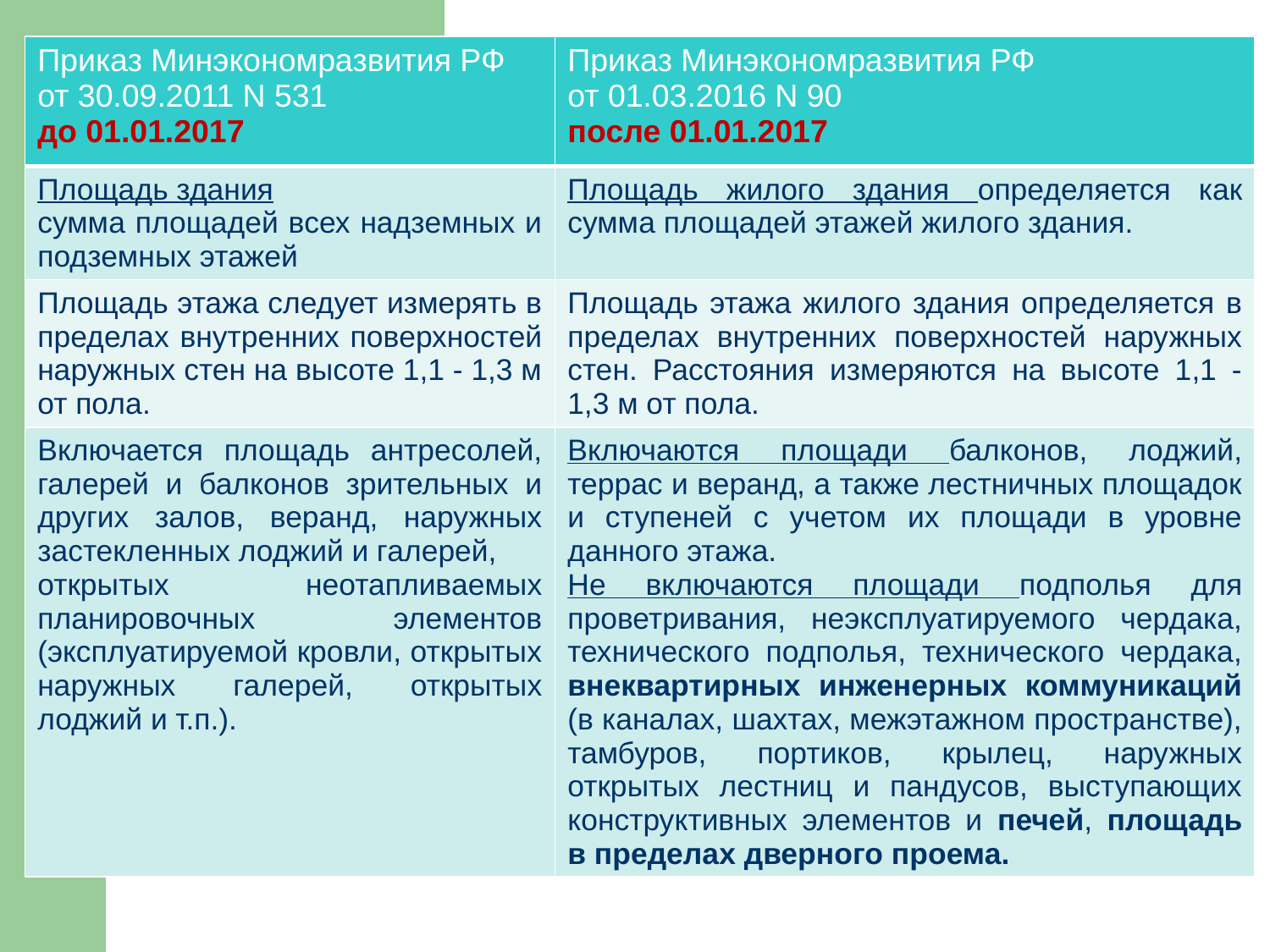

| Приказ Минэкономразвития РФ от 30.09.2011 N 531 до 01.01.2017 | Приказ Минэкономразвития РФ от 01.03.2016 N 90 после 01.01.2017 |
| --- | --- |
| Площадь здания сумма площадей всех надземных и подземных этажей | Площадь жилого здания определяется как сумма площадей этажей жилого здания. |
| Площадь этажа следует измерять в пределах внутренних поверхностей наружных стен на высоте 1,1 - 1,3 м от пола. | Площадь этажа жилого здания определяется в пределах внутренних поверхностей наружных стен. Расстояния измеряются на высоте 1,1 - 1,3 м от пола. |
| Включается площадь антресолей, галерей и балконов зрительных и других залов, веранд, наружных застекленных лоджий и галерей, открытых неотапливаемых планировочных элементов (эксплуатируемой кровли, открытых наружных галерей, открытых лоджий и т.п.). | Включаются площади балконов, лоджий, террас и веранд, а также лестничных площадок и ступеней с учетом их площади в уровне данного этажа. Не включаются площади подполья для проветривания, неэксплуатируемого чердака, технического подполья, технического чердака, внеквартирных инженерных коммуникаций (в каналах, шахтах, межэтажном пространстве), тамбуров, портиков, крылец, наружных открытых лестниц и пандусов, выступающих конструктивных элементов и печей, площадь в пределах дверного проема. |